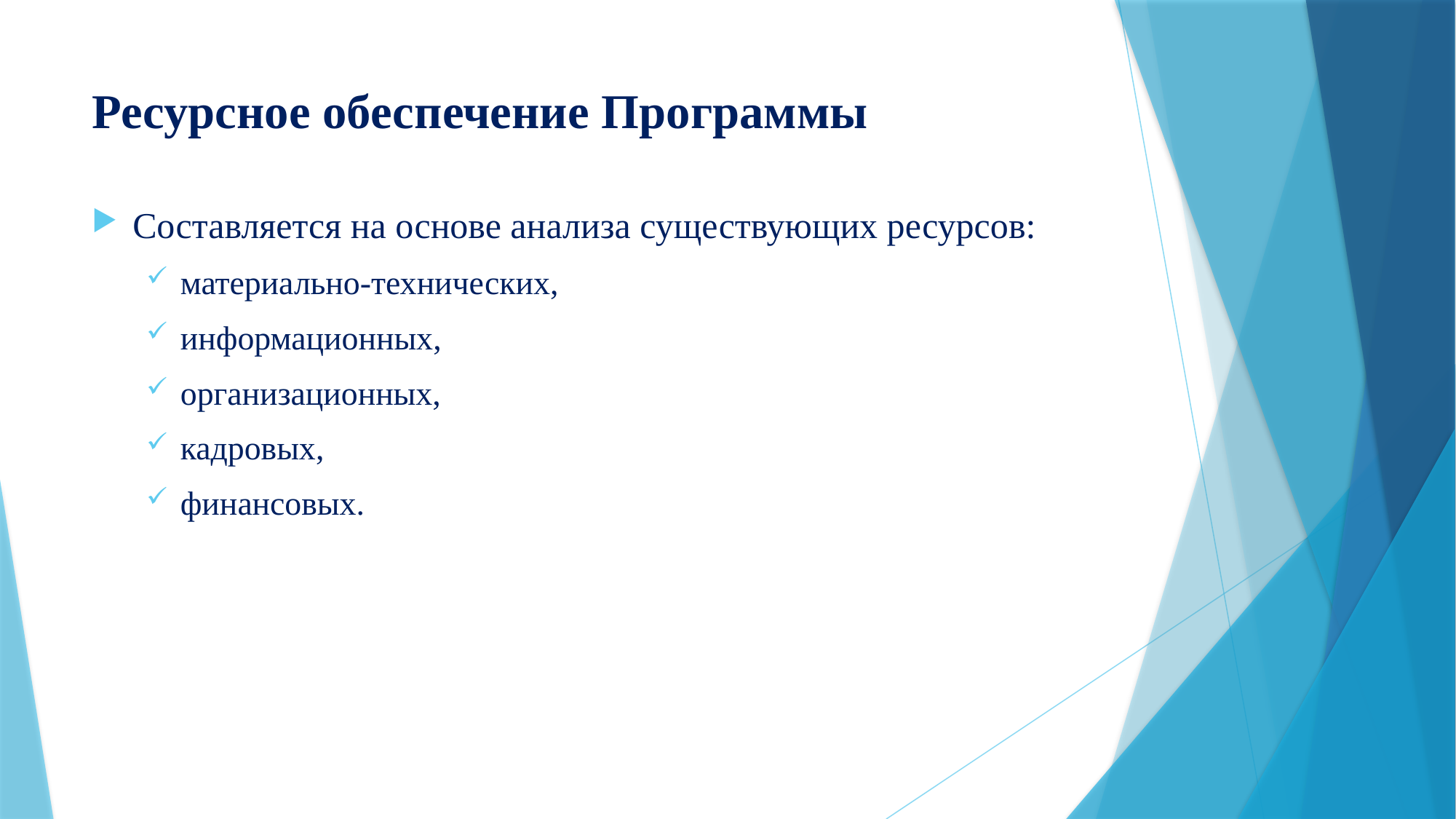

# Ресурсное обеспечение Программы
Составляется на основе анализа существующих ресурсов:
материально-технических,
информационных,
организационных,
кадровых,
финансовых.